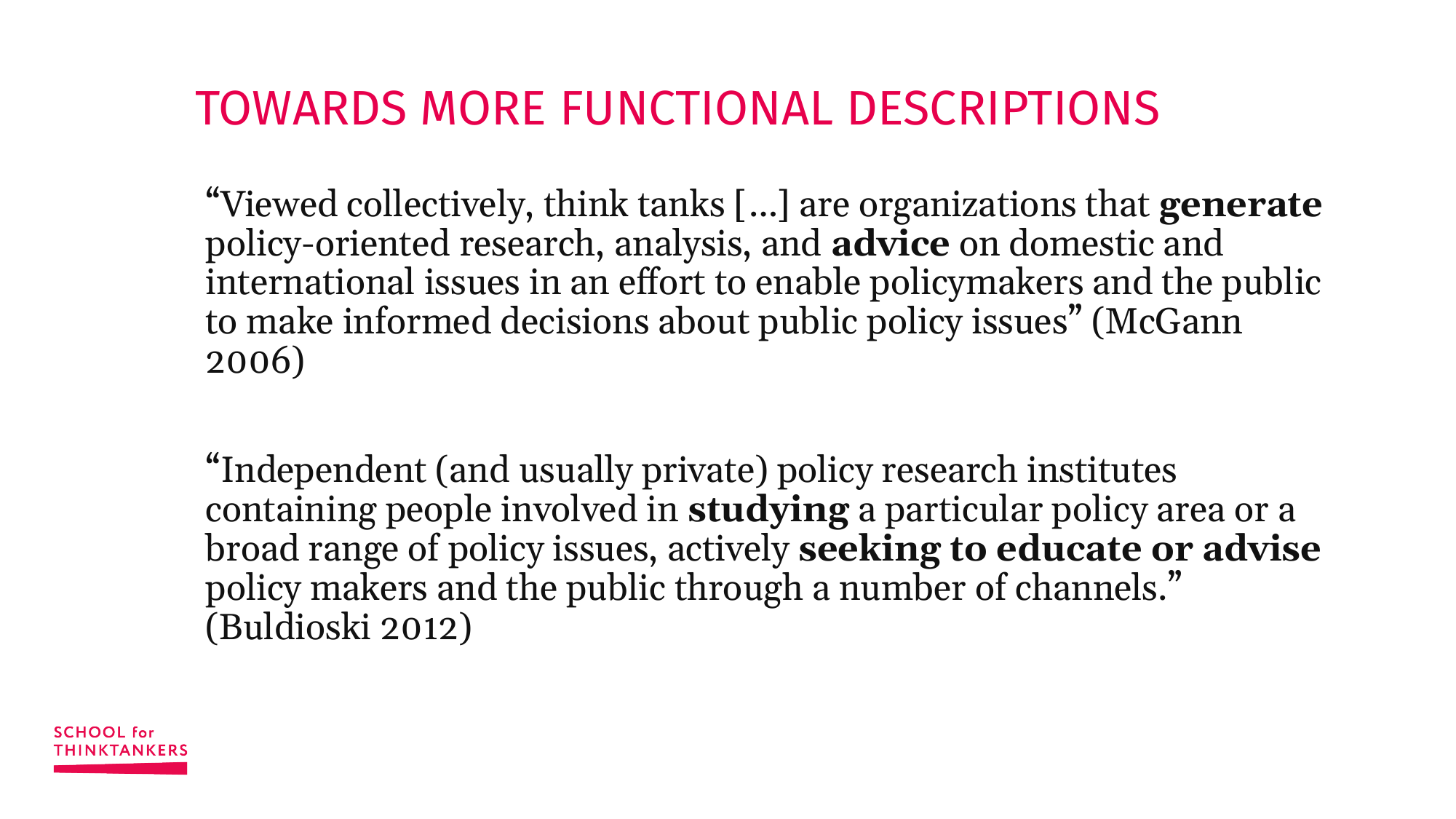

# TOWARDS MORE FUNCTIONAL DESCRIPTIONS
“Viewed collectively, think tanks […] are organizations that generate policy-oriented research, analysis, and advice on domestic and international issues in an effort to enable policymakers and the public to make informed decisions about public policy issues” (McGann 2006)

“Independent (and usually private) policy research institutes containing people involved in studying a particular policy area or a broad range of policy issues, actively seeking to educate or advise policy makers and the public through a number of channels.” (Buldioski 2012)